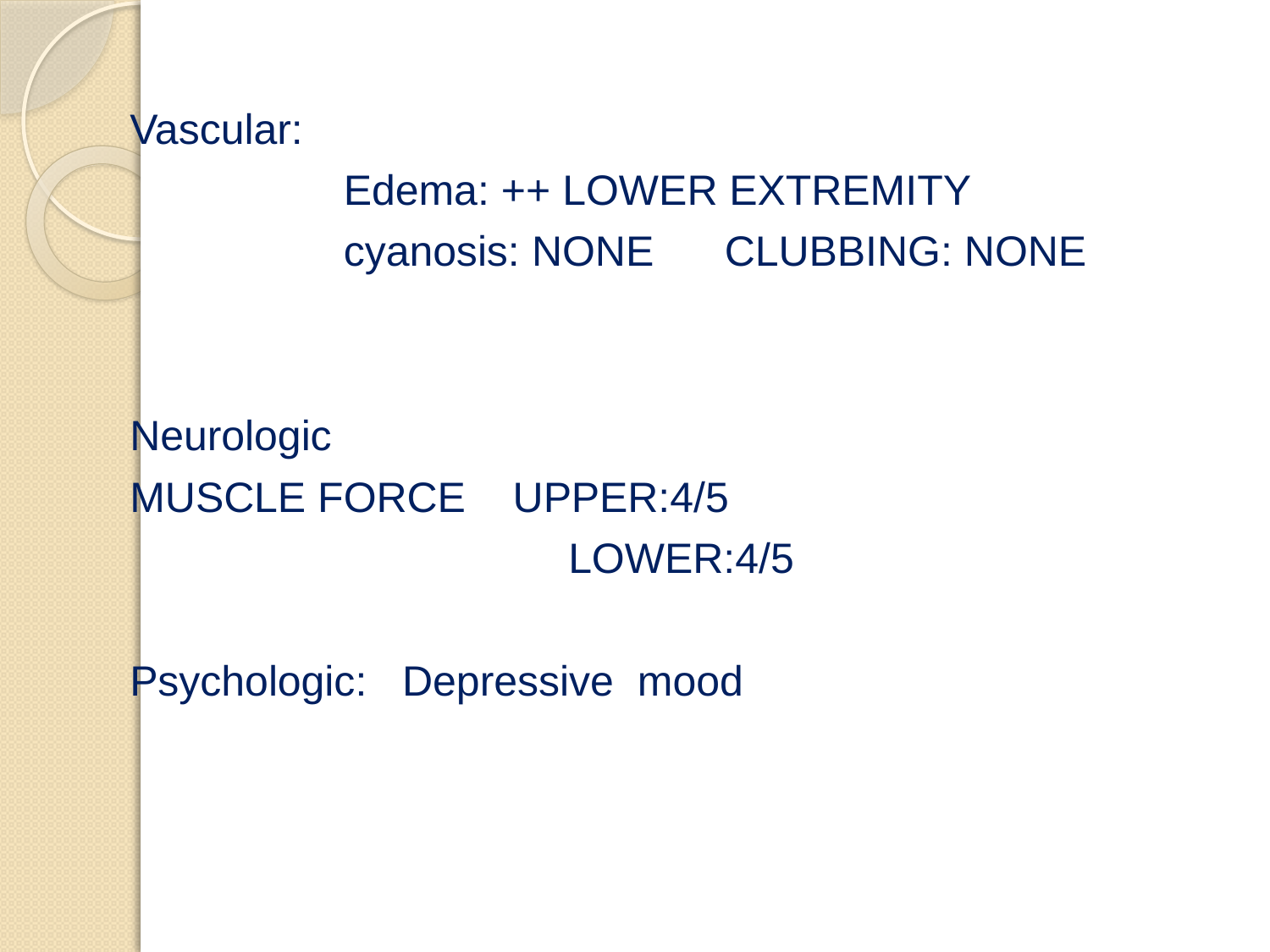

Vascular:
                   Edema: ++ LOWER EXTREMITY
                   cyanosis: NONE      CLUBBING: NONE

Neurologic
MUSCLE FORCE    UPPER:4/5
                                     LOWER:4/5

Psychologic:   Depressive  mood